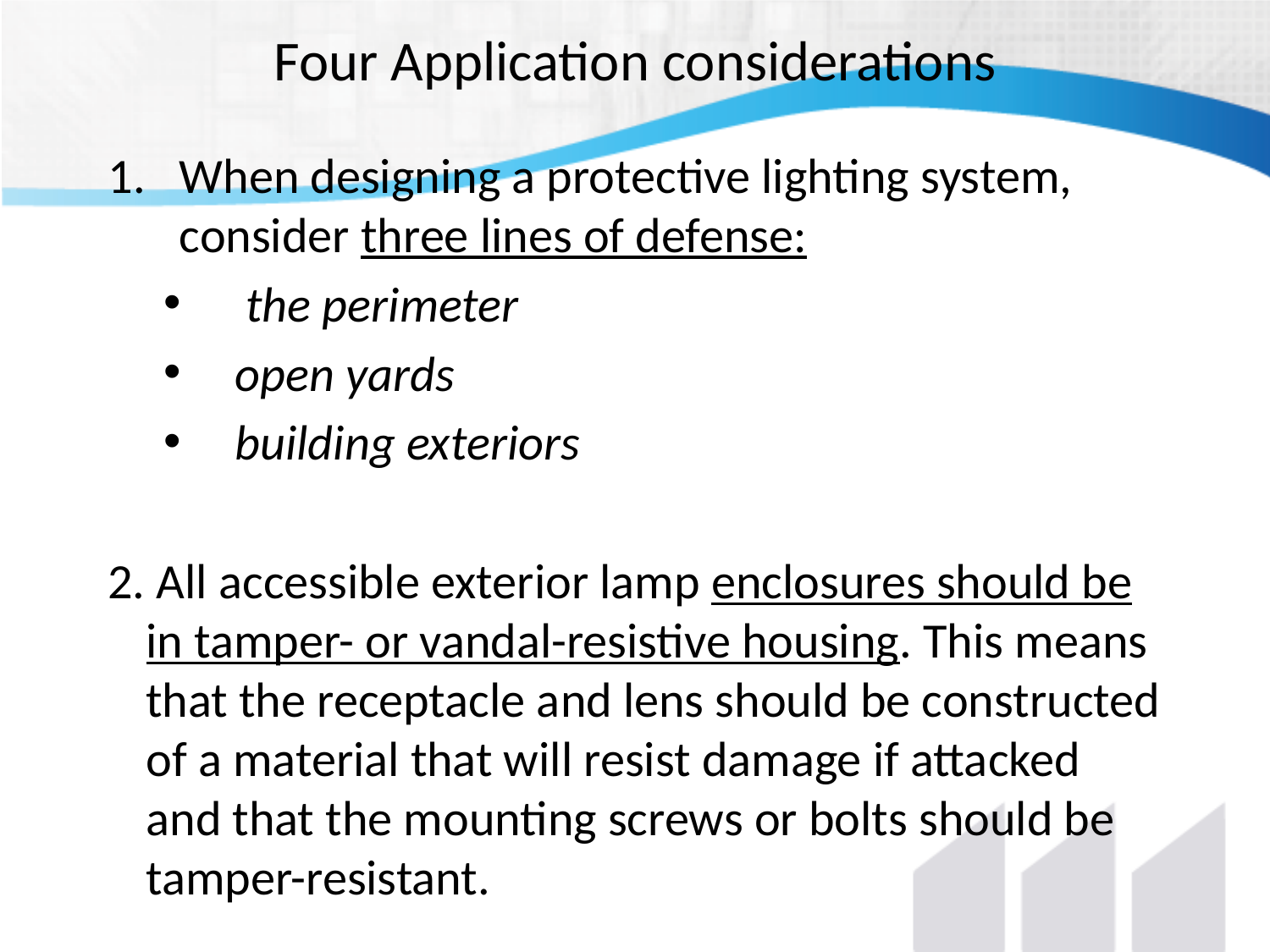

# Four Application considerations
When designing a protective lighting system, consider three lines of defense:
 the perimeter
open yards
building exteriors

2. All accessible exterior lamp enclosures should be in tamper- or vandal-resistive housing. This means that the receptacle and lens should be constructed of a material that will resist damage if attacked and that the mounting screws or bolts should be tamper-resistant.